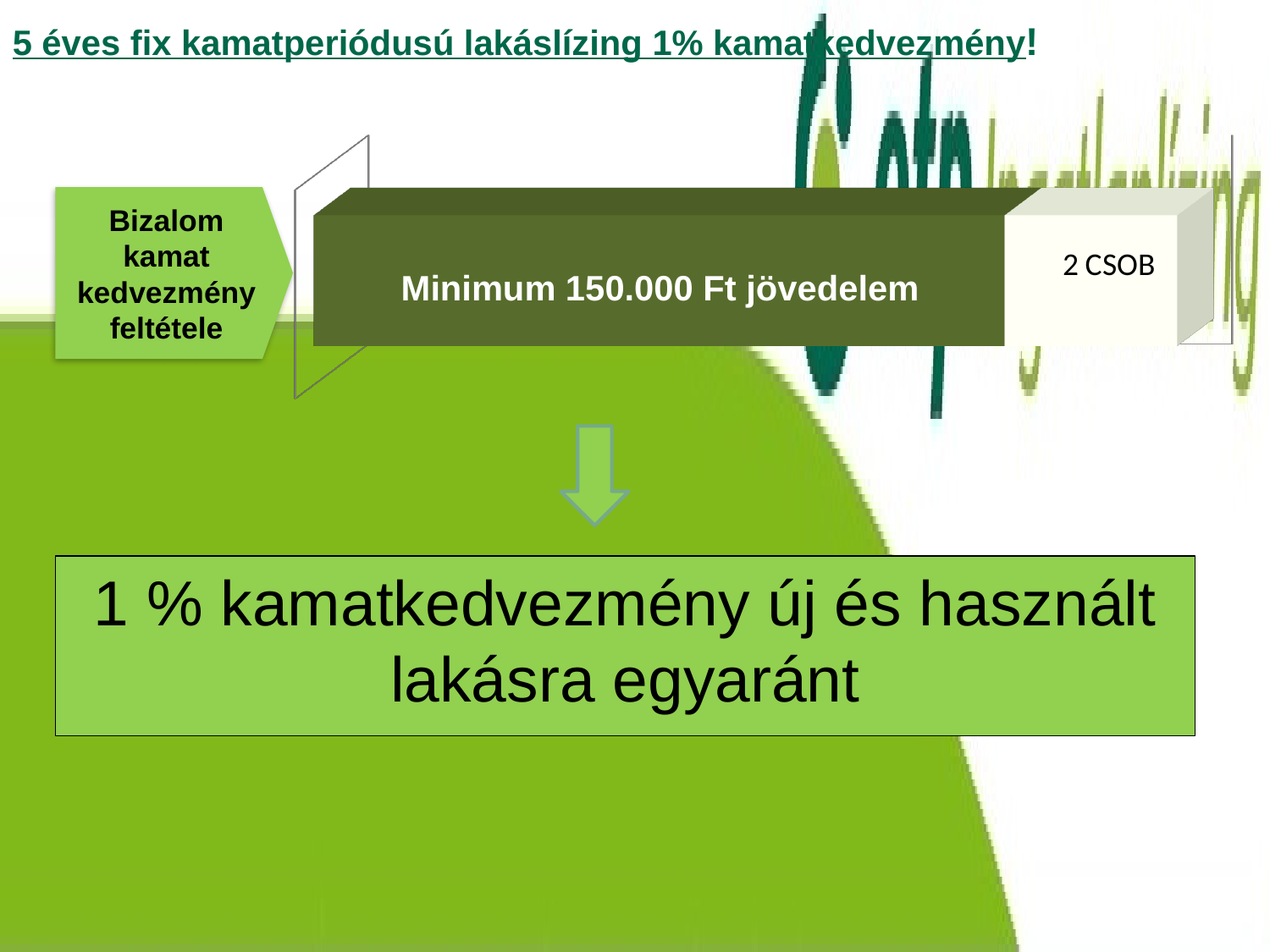

5 éves fix kamatperiódusú lakáslízing 1% kamatkedvezmény!

[unsupported chart]

[unsupported chart]

[unsupported chart]

Bizalom kamat kedvezmény feltétele
Minimum 150.000 Ft jövedelem

1 % kamatkedvezmény új és használt lakásra egyaránt